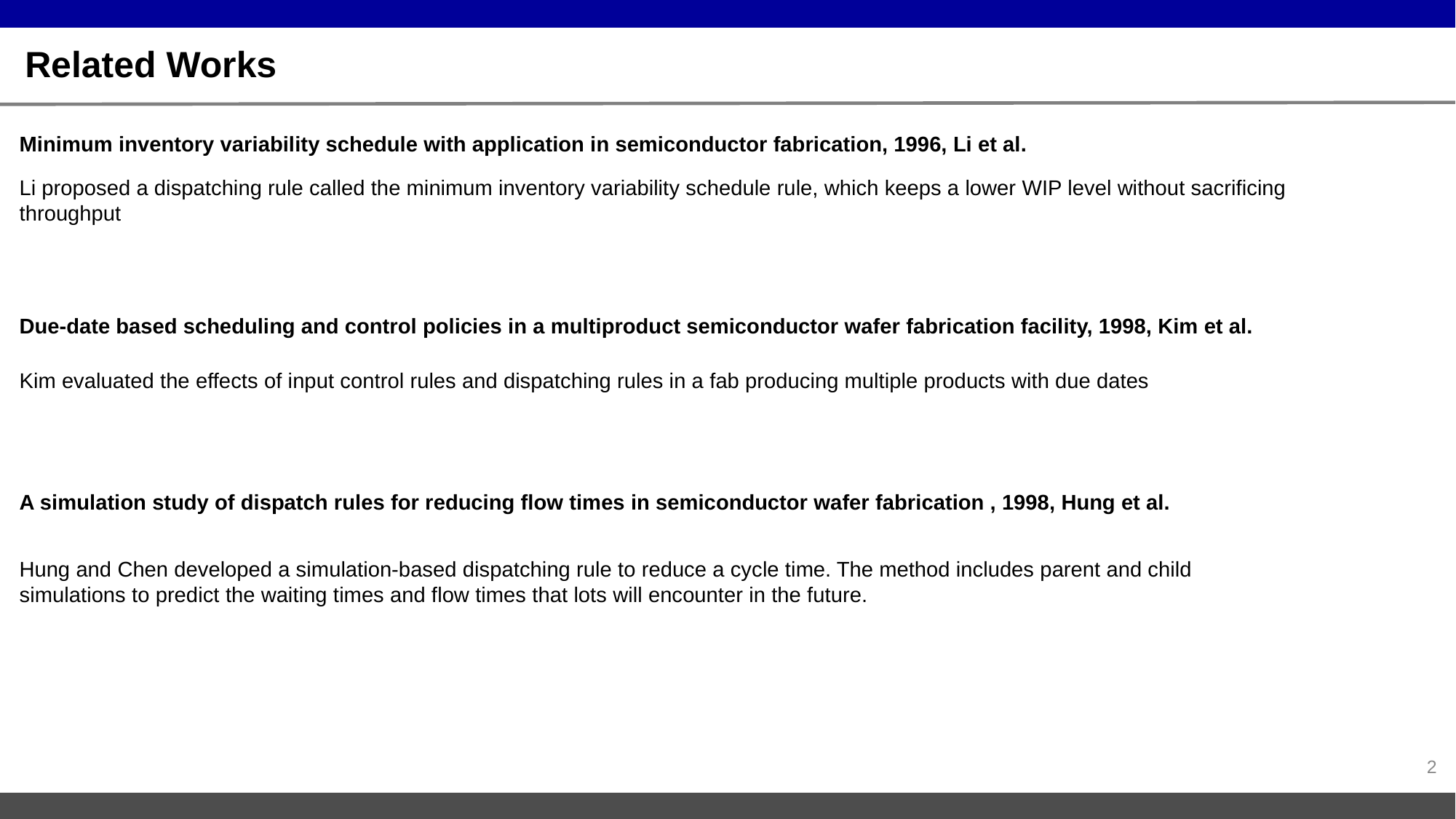

# Related Works
Minimum inventory variability schedule with application in semiconductor fabrication, 1996, Li et al.
Li proposed a dispatching rule called the minimum inventory variability schedule rule, which keeps a lower WIP level without sacrificing throughput
Due-date based scheduling and control policies in a multiproduct semiconductor wafer fabrication facility, 1998, Kim et al.
Kim evaluated the effects of input control rules and dispatching rules in a fab producing multiple products with due dates
A simulation study of dispatch rules for reducing flow times in semiconductor wafer fabrication , 1998, Hung et al.
Hung and Chen developed a simulation-based dispatching rule to reduce a cycle time. The method includes parent and child simulations to predict the waiting times and flow times that lots will encounter in the future.
2